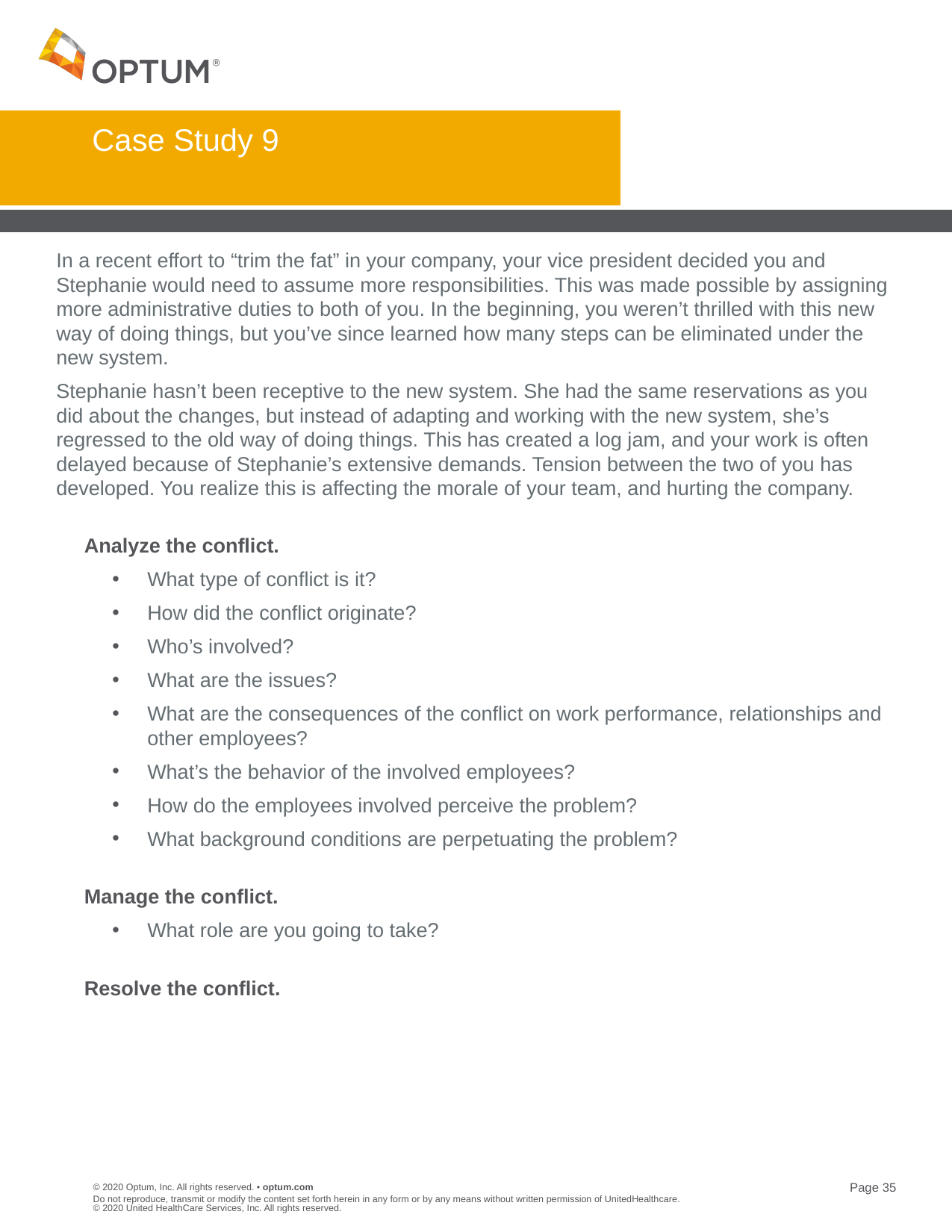

# Case Study 9
In a recent effort to “trim the fat” in your company, your vice president decided you and Stephanie would need to assume more responsibilities. This was made possible by assigning more administrative duties to both of you. In the beginning, you weren’t thrilled with this new way of doing things, but you’ve since learned how many steps can be eliminated under the new system.
Stephanie hasn’t been receptive to the new system. She had the same reservations as you did about the changes, but instead of adapting and working with the new system, she’s regressed to the old way of doing things. This has created a log jam, and your work is often delayed because of Stephanie’s extensive demands. Tension between the two of you has developed. You realize this is affecting the morale of your team, and hurting the company.
	Analyze the conflict.
What type of conflict is it?
How did the conflict originate?
Who’s involved?
What are the issues?
What are the consequences of the conflict on work performance, relationships and other employees?
What’s the behavior of the involved employees?
How do the employees involved perceive the problem?
What background conditions are perpetuating the problem?
	Manage the conflict.
What role are you going to take?
	Resolve the conflict.
Do not reproduce, transmit or modify the content set forth herein in any form or by any means without written permission of UnitedHealthcare. © 2020 United HealthCare Services, Inc. All rights reserved.